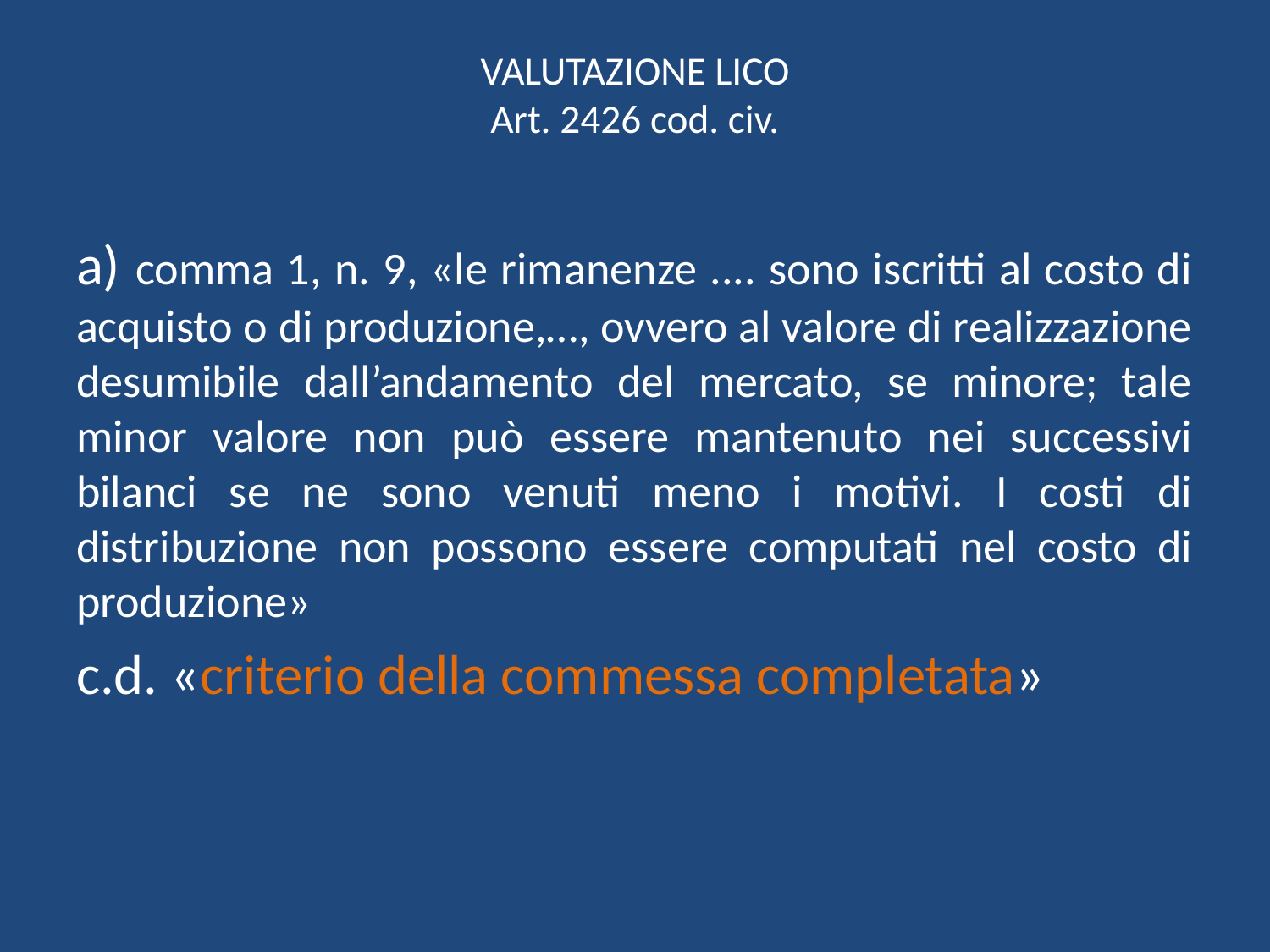

# VALUTAZIONE LICO Art. 2426 cod. civ.
a) comma 1, n. 9, «le rimanenze .... sono iscritti al costo di acquisto o di produzione,…, ovvero al valore di realizzazione desumibile dall’andamento del mercato, se minore; tale minor valore non può essere mantenuto nei successivi bilanci se ne sono venuti meno i motivi. I costi di distribuzione non possono essere computati nel costo di produzione»
c.d. «criterio della commessa completata»